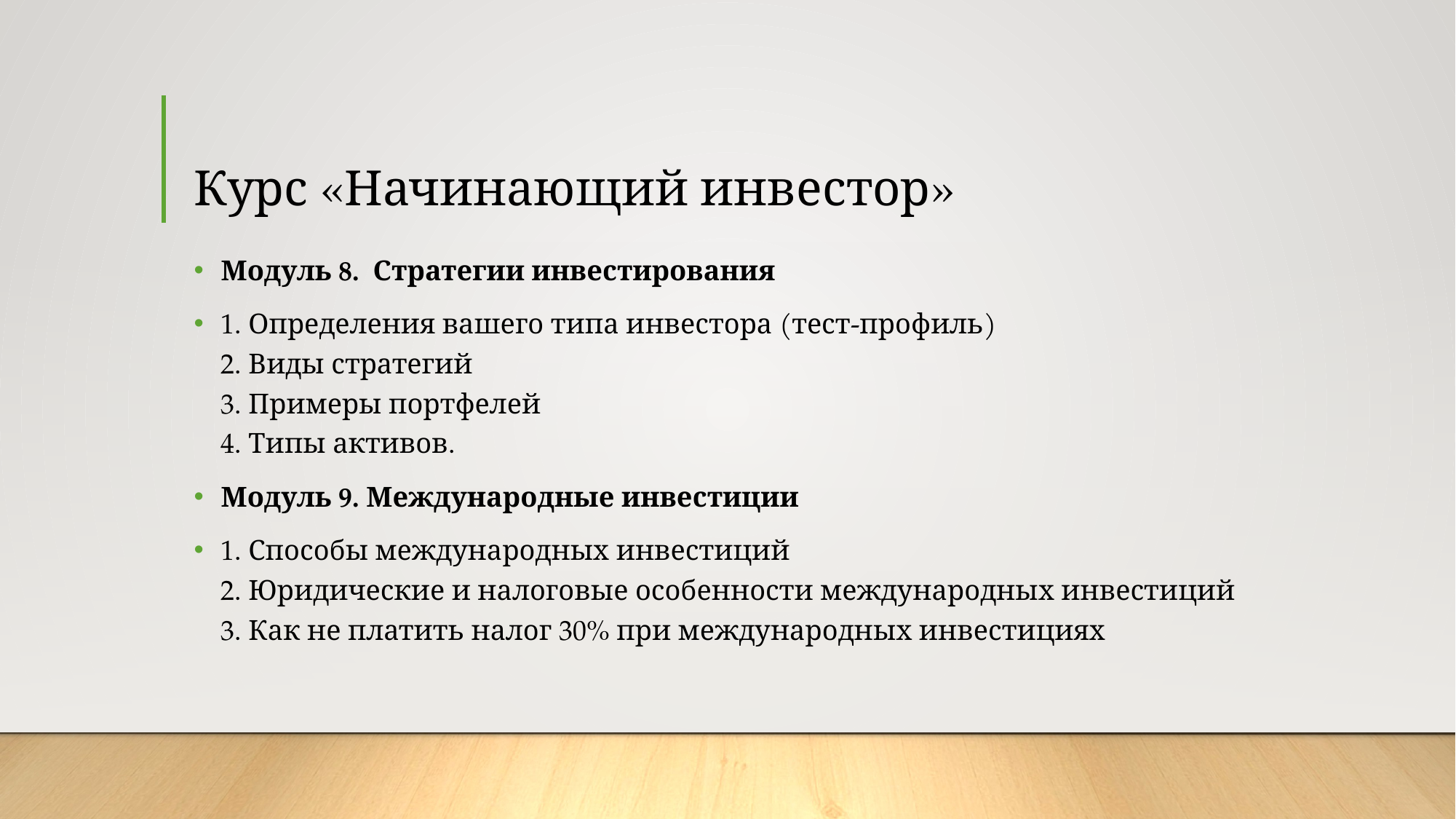

# Курс «Начинающий инвестор»
Модуль 8.  Стратегии инвестирования
1. Определения вашего типа инвестора (тест-профиль)
2. Виды стратегий
3. Примеры портфелей
4. Типы активов.
Модуль 9. Международные инвестиции
1. Способы международных инвестиций
2. Юридические и налоговые особенности международных инвестиций
3. Как не платить налог 30% при международных инвестициях